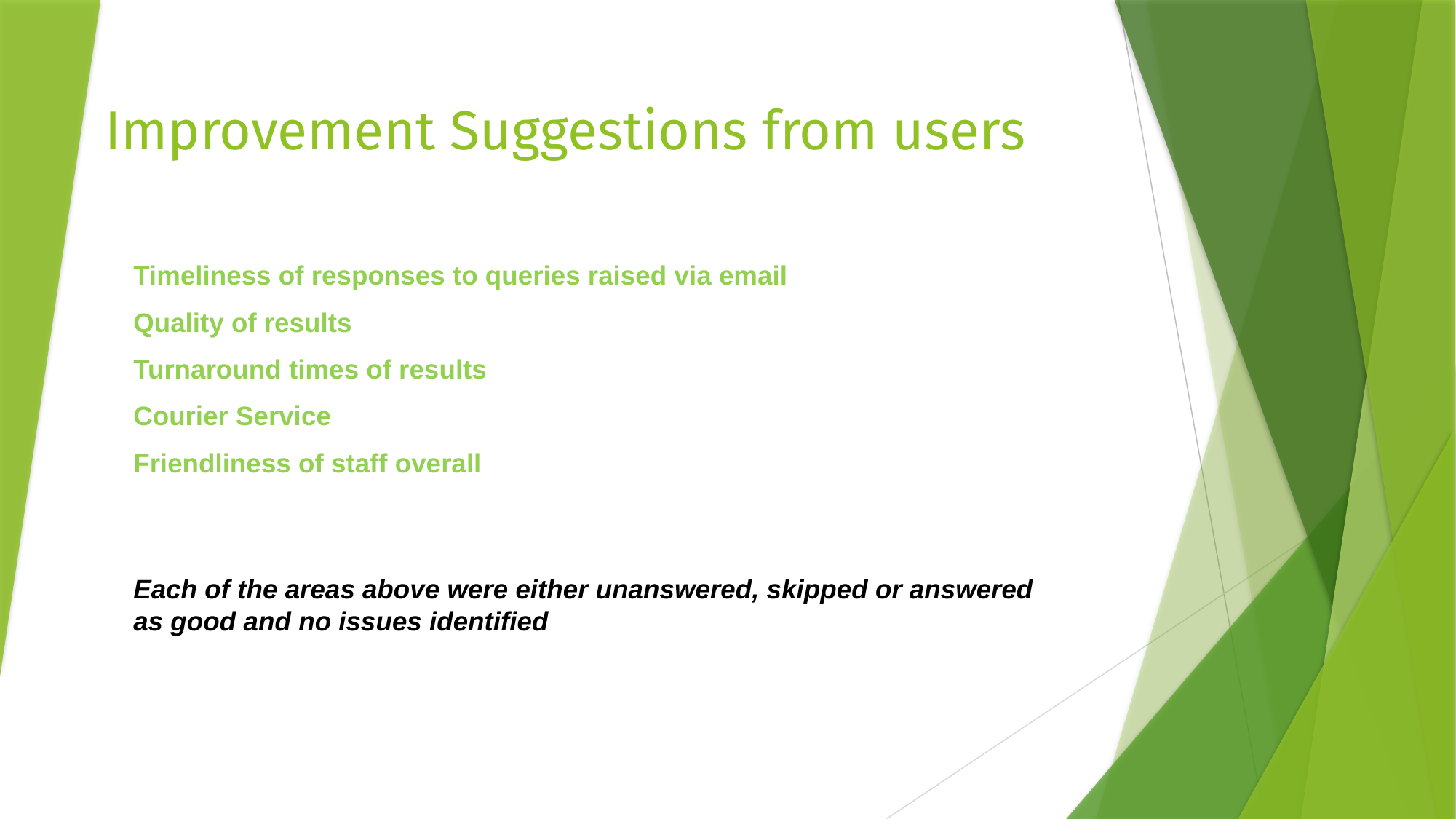

# Improvement Suggestions from users
Timeliness of responses to queries raised via email
Quality of results
Turnaround times of results
Courier Service
Friendliness of staff overall

Each of the areas above were either unanswered, skipped or answered as good and no issues identified